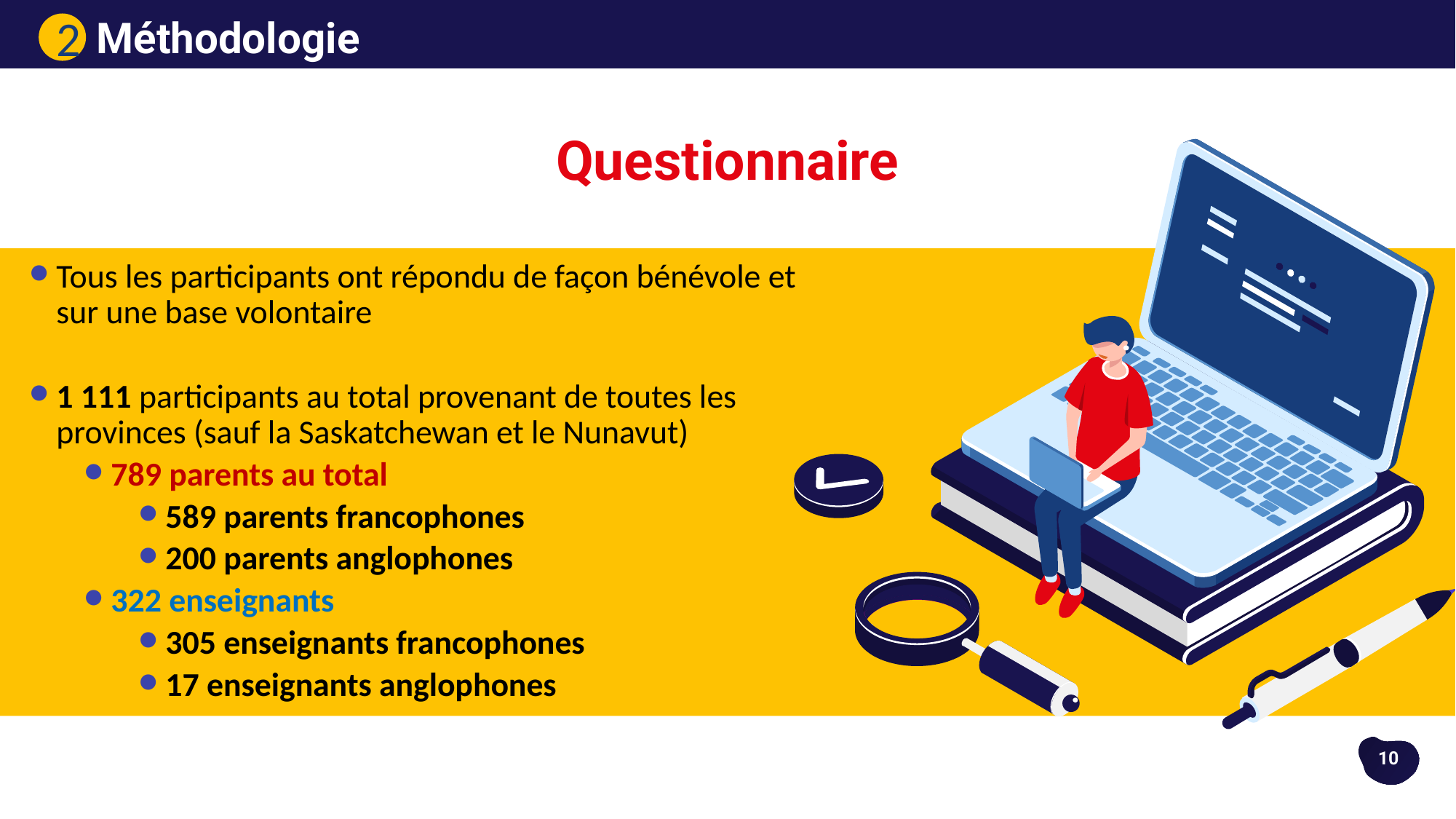

Méthodologie
2
Questionnaire

Tous les participants ont répondu de façon bénévole et sur une base volontaire

1 111 participants au total provenant de toutes les provinces (sauf la Saskatchewan et le Nunavut)
789 parents au total
589 parents francophones
200 parents anglophones
322 enseignants
305 enseignants francophones
17 enseignants anglophones